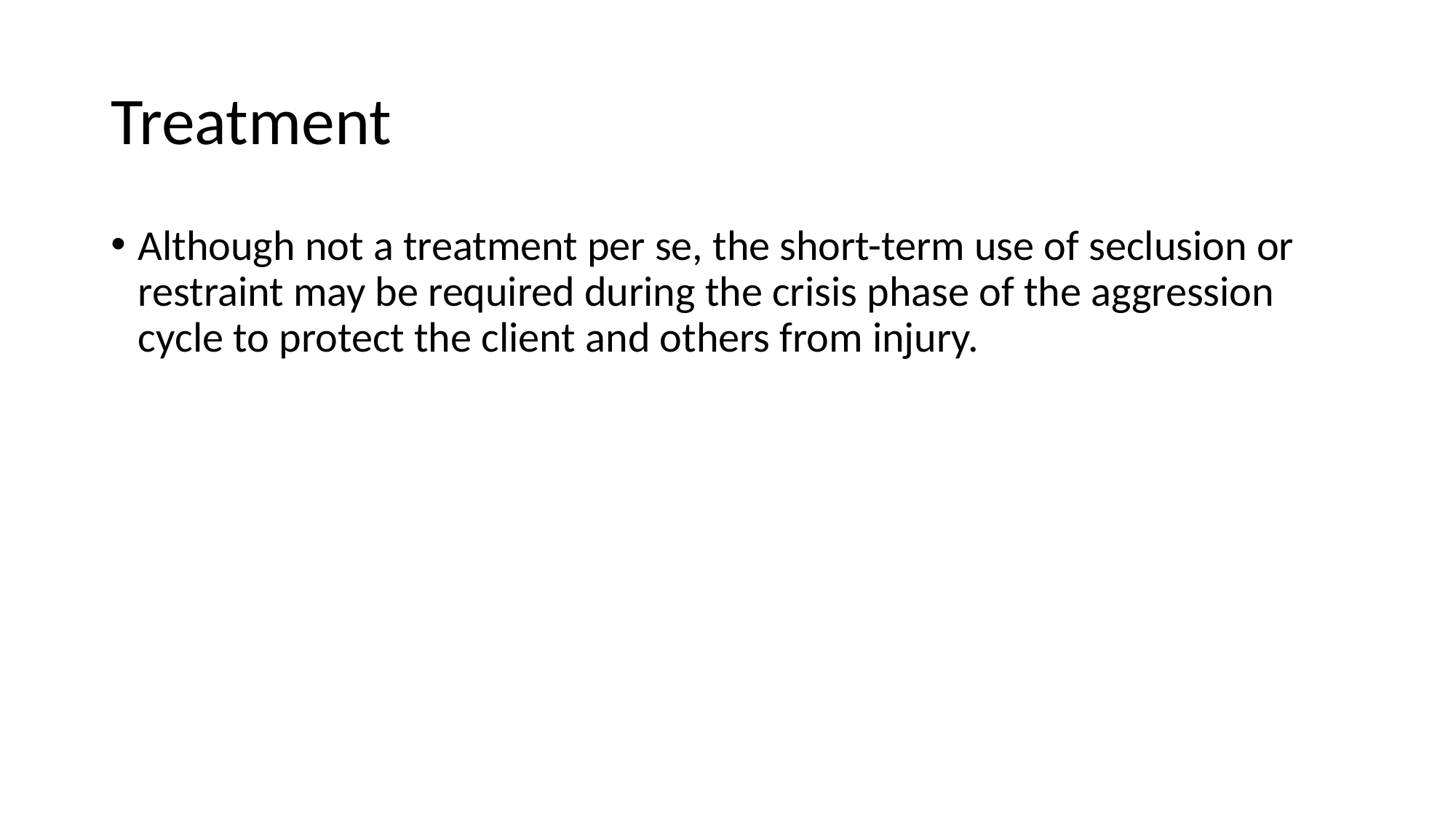

# Treatment
Although not a treatment per se, the short-term use of seclusion or restraint may be required during the crisis phase of the aggression cycle to protect the client and others from injury.